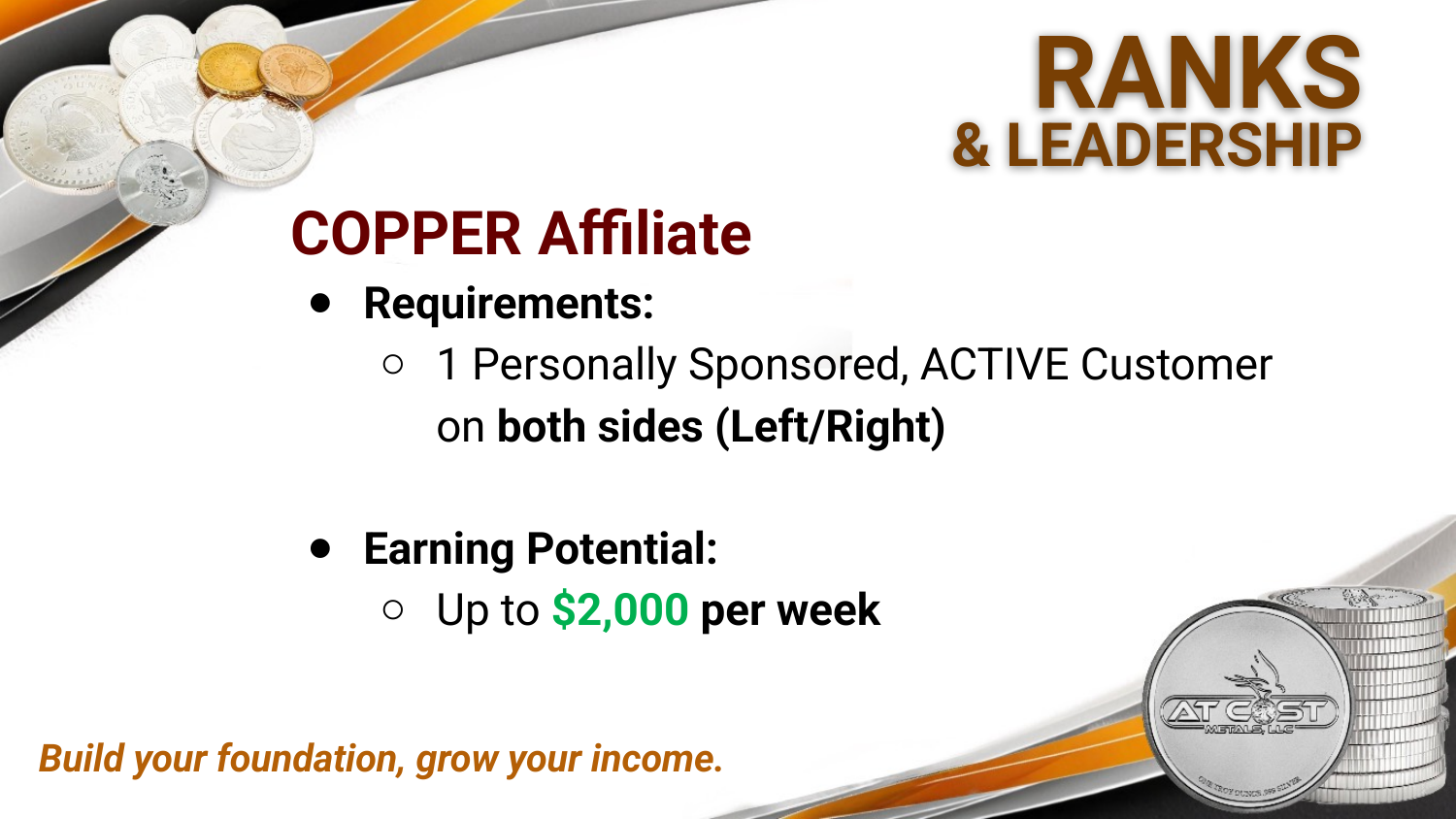

# RANKS
& LEADERSHIP

COPPER Affiliate
Requirements:
1 Personally Sponsored, ACTIVE Customer
on both sides (Left/Right)
Earning Potential:
Up to $2,000 per week

Build your foundation, grow your income.